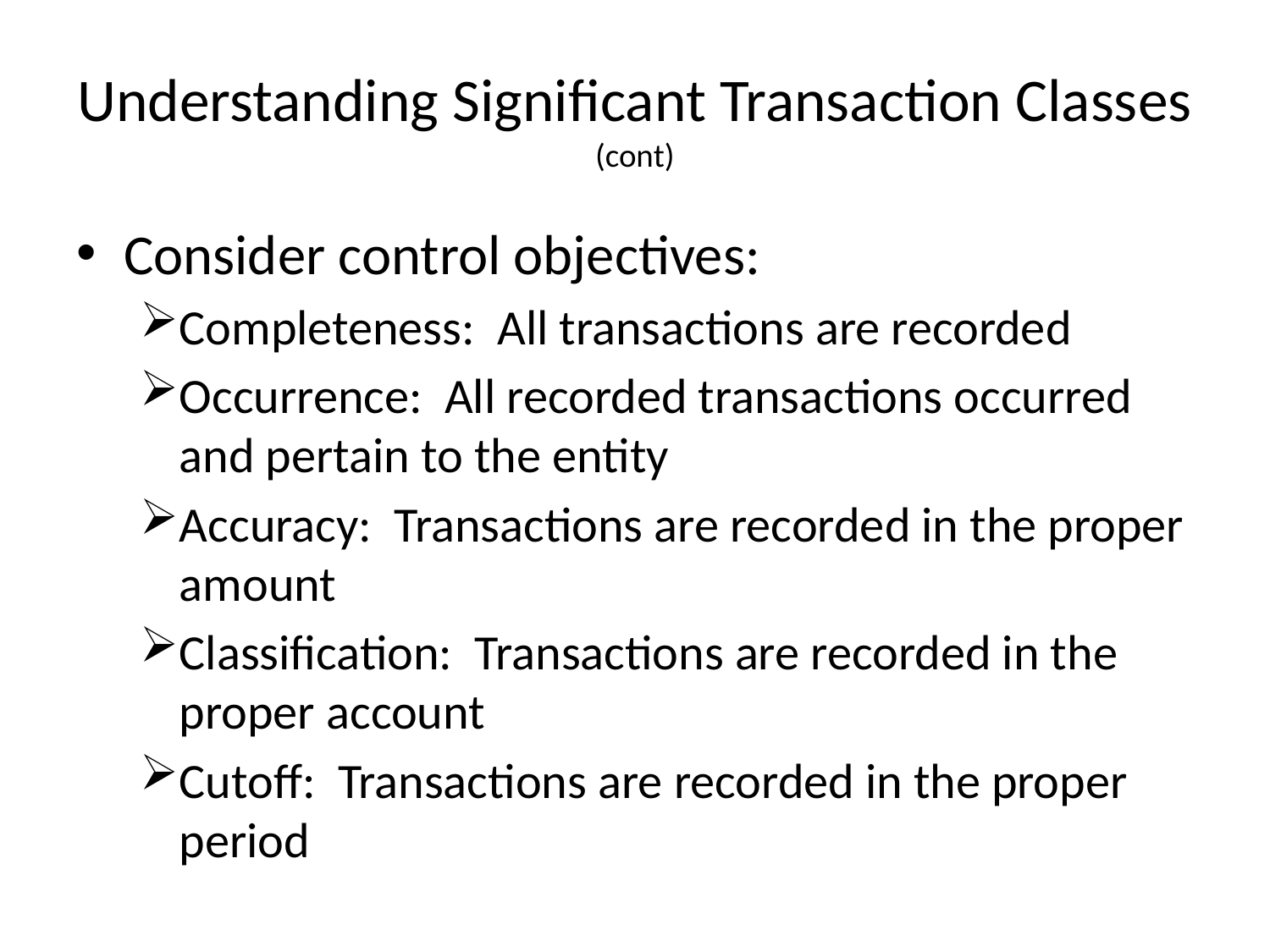

# Understanding Significant Transaction Classes (cont)
Consider control objectives:
Completeness:  All transactions are recorded
Occurrence:  All recorded transactions occurred and pertain to the entity
Accuracy:  Transactions are recorded in the proper amount
Classification:  Transactions are recorded in the proper account
Cutoff:  Transactions are recorded in the proper period